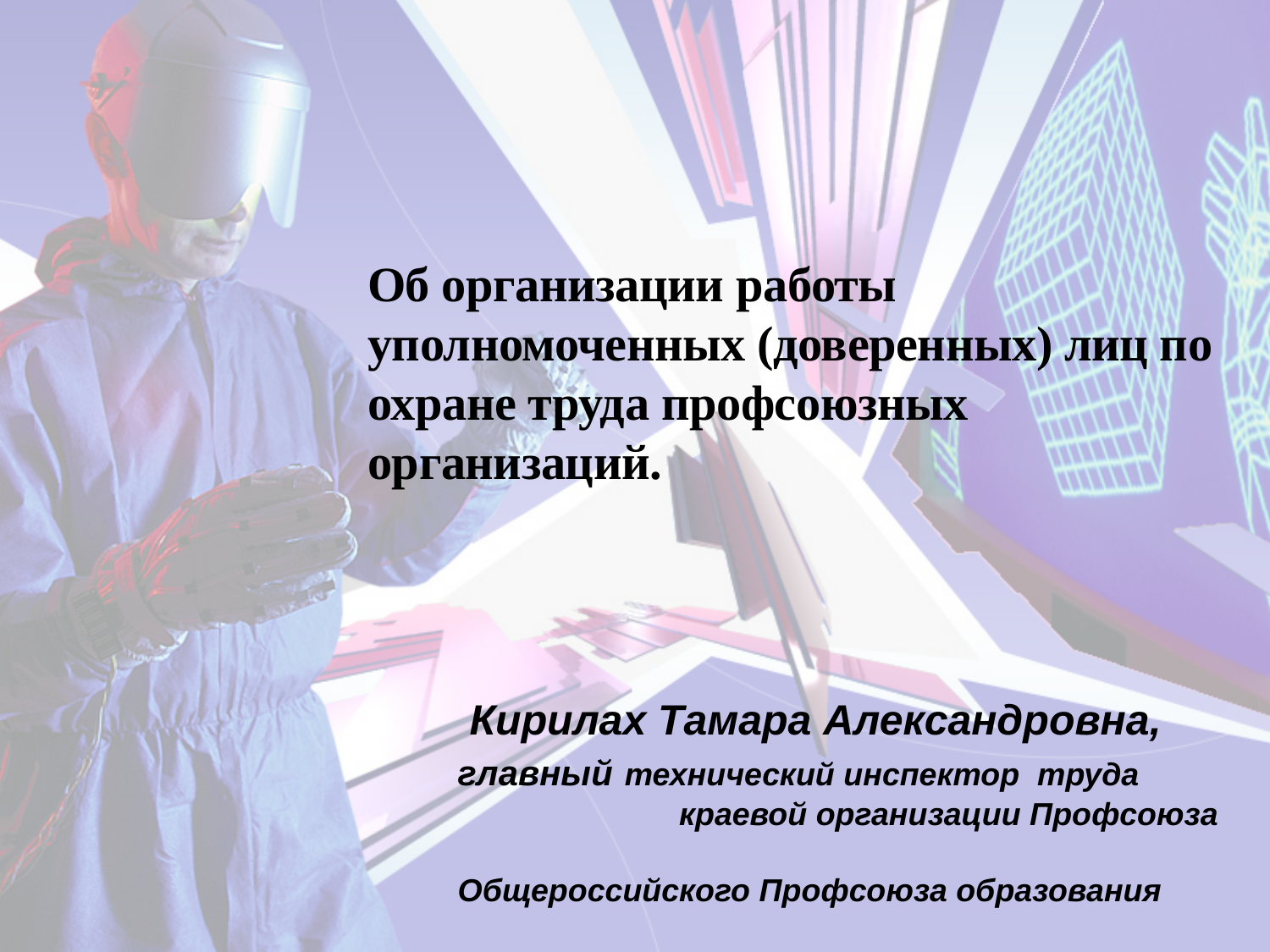

# Об организации работы уполномоченных (доверенных) лиц по охране труда профсоюзных организаций.
 Кирилах Тамара Александровна, главный технический инспектор  труда                                       краевой организации Профсоюза                                                               Общероссийского Профсоюза образования